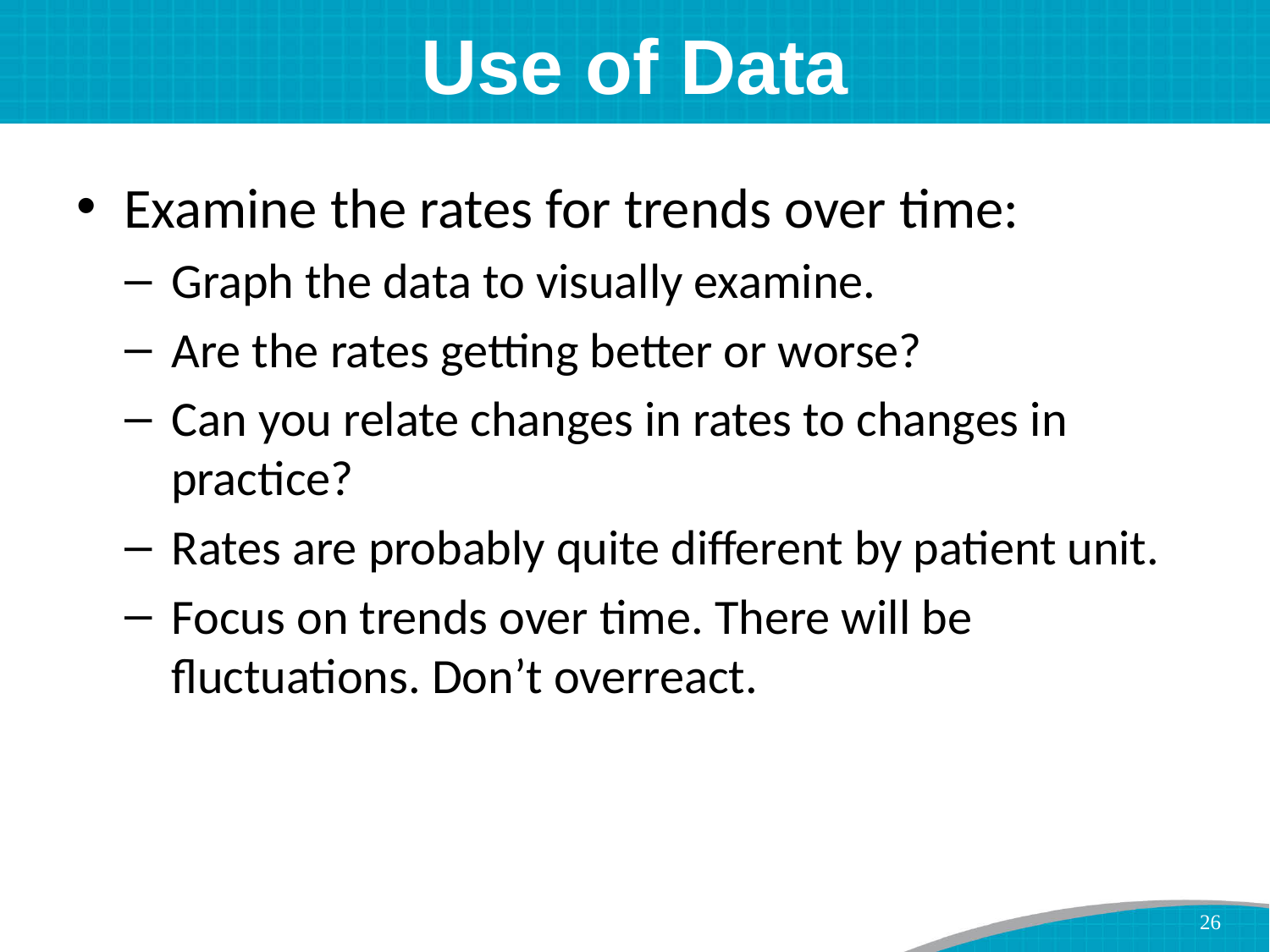

# Use of Data
Examine the rates for trends over time:
Graph the data to visually examine.
Are the rates getting better or worse?
Can you relate changes in rates to changes in practice?
Rates are probably quite different by patient unit.
Focus on trends over time. There will be fluctuations. Don’t overreact.
26